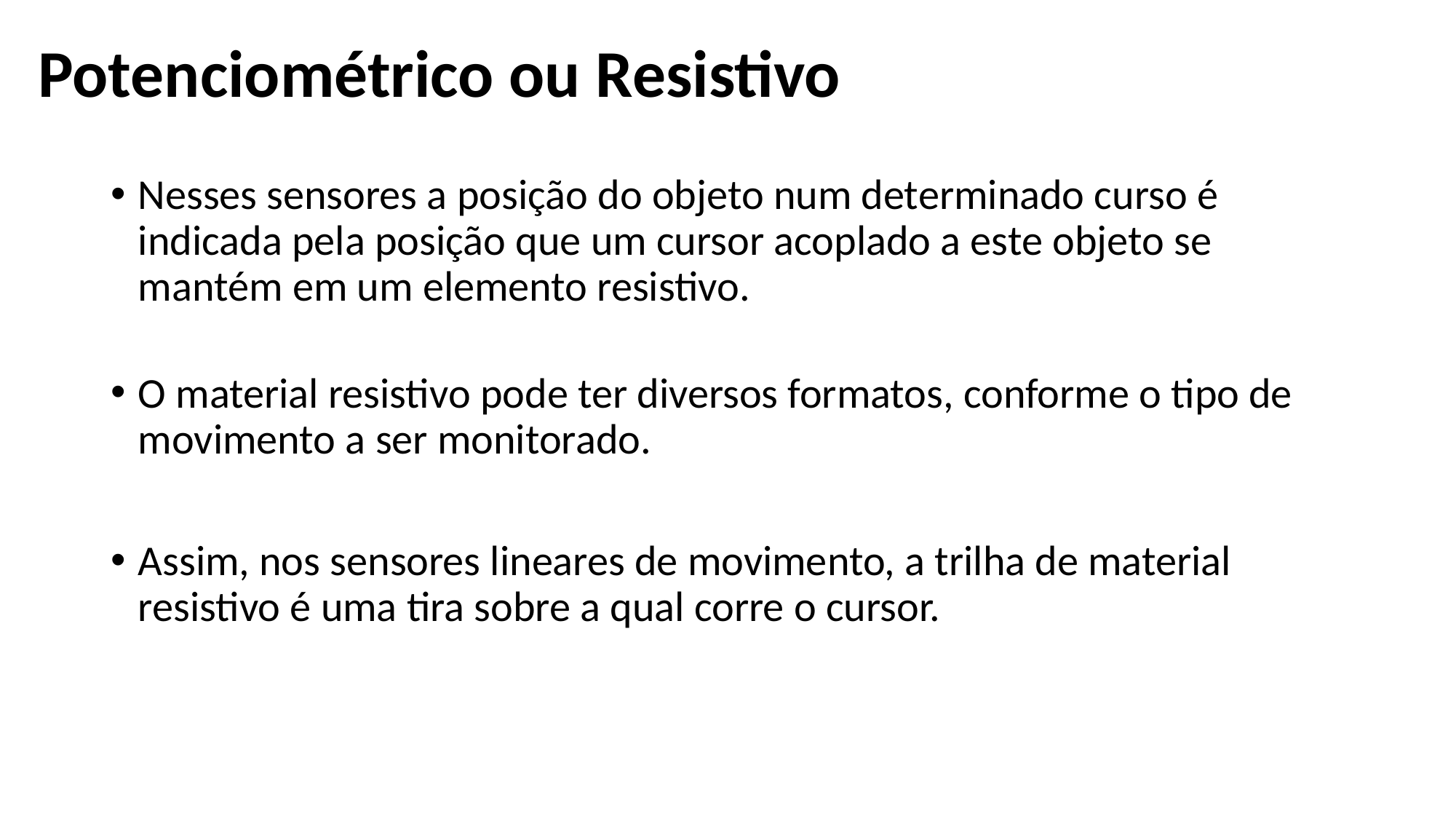

# Potenciométrico ou Resistivo
Nesses sensores a posição do objeto num determinado curso é indicada pela posição que um cursor acoplado a este objeto se mantém em um elemento resistivo.

O material resistivo pode ter diversos formatos, conforme o tipo de movimento a ser monitorado.

Assim, nos sensores lineares de movimento, a trilha de material resistivo é uma tira sobre a qual corre o cursor.